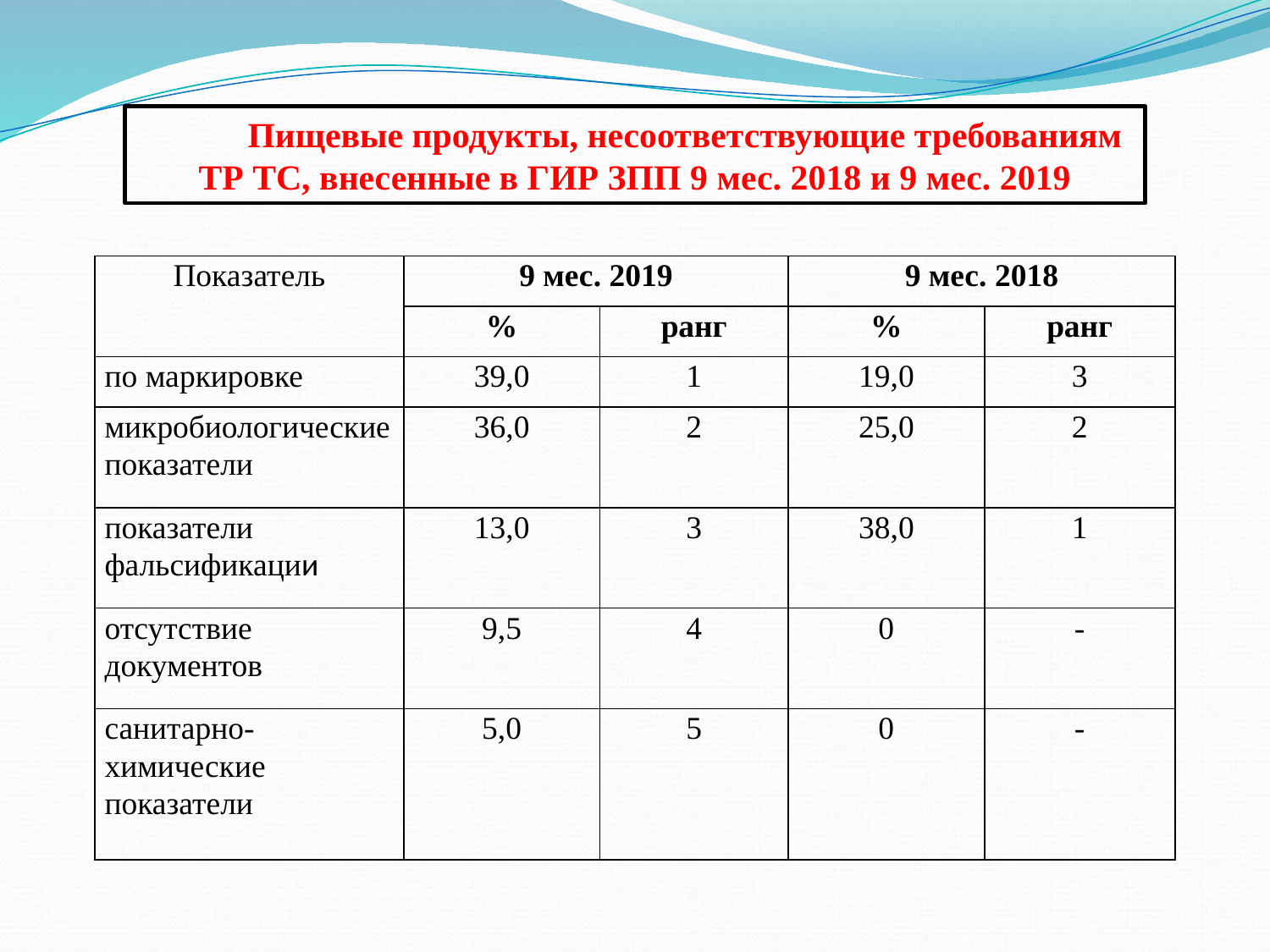

Пищевые продукты, несоответствующие требованиям ТР ТС, внесенные в ГИР ЗПП 9 мес. 2018 и 9 мес. 2019
| Показатель | 9 мес. 2019 |  | 9 мес. 2018 |  |
| --- | --- | --- | --- | --- |
|  | % | ранг | % | ранг |
| по маркировке | 39,0 | 1 | 19,0 | 3 |
| микробиологические показатели | 36,0 | 2 | 25,0 | 2 |
| показатели фальсификации | 13,0 | 3 | 38,0 | 1 |
| отсутствие документов | 9,5 | 4 | 0 | - |
| санитарно-химические показатели | 5,0 | 5 | 0 | - |